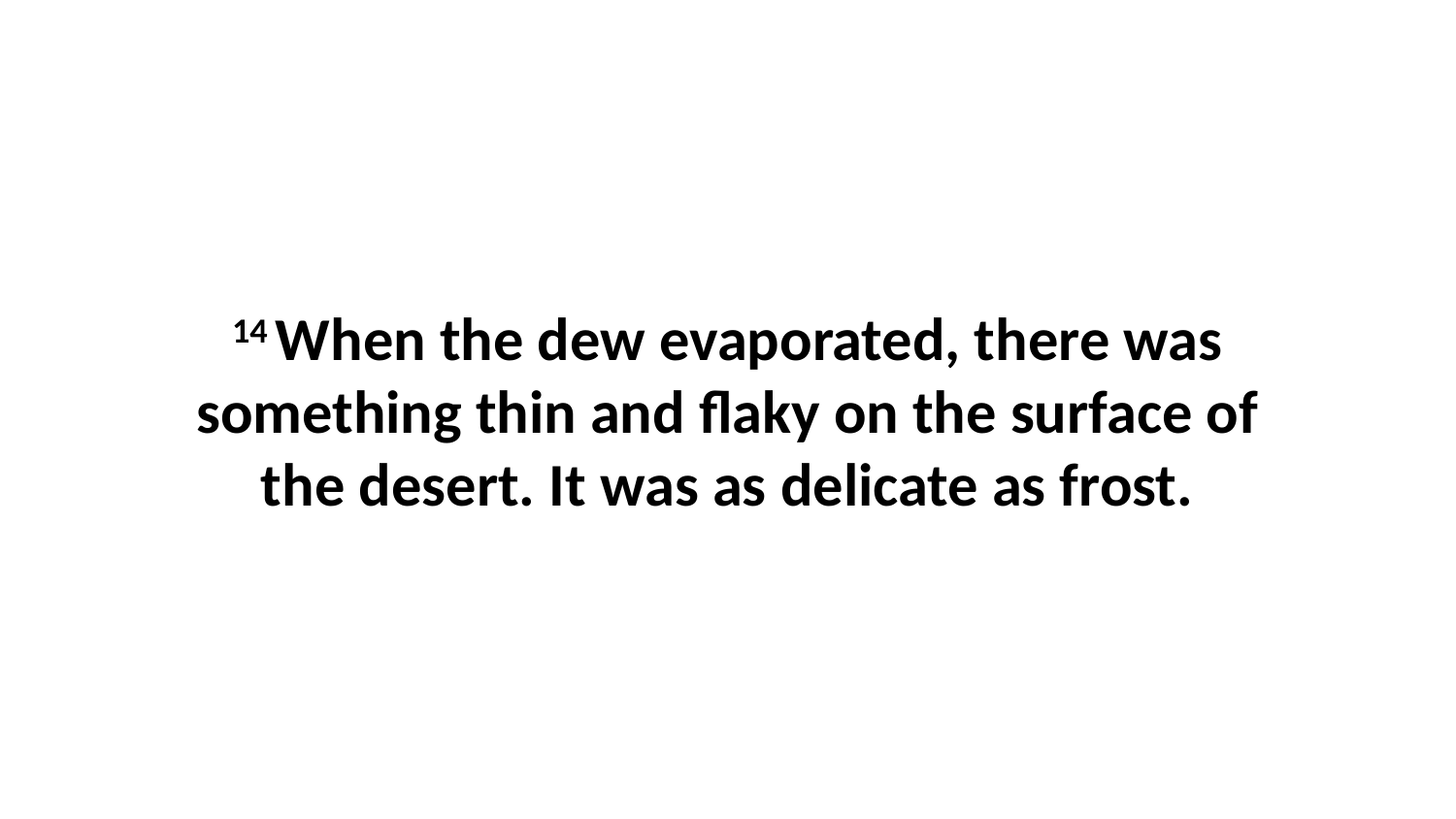

14 When the dew evaporated, there was something thin and flaky on the surface of the desert. It was as delicate as frost.